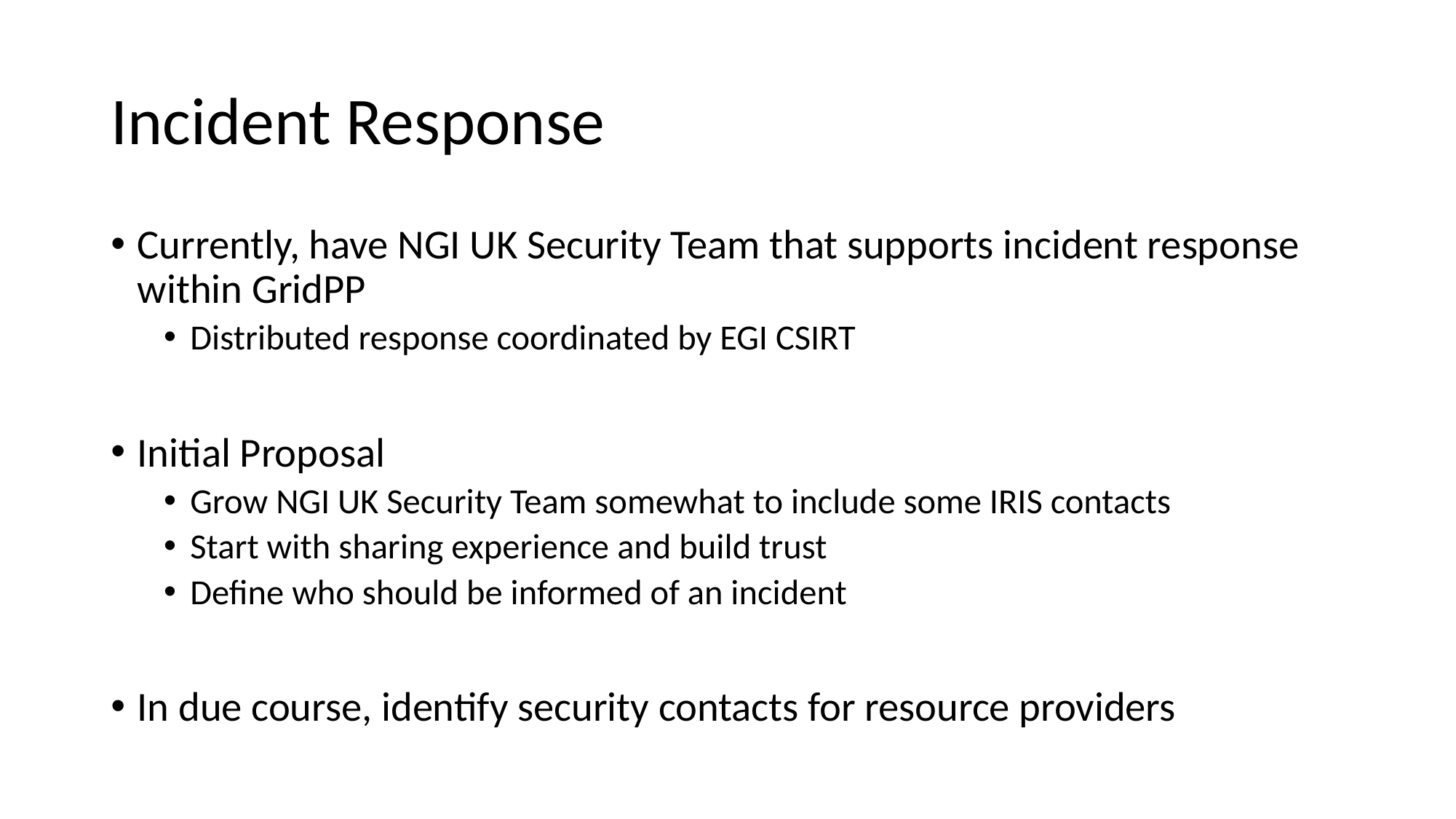

# Incident Response
Currently, have NGI UK Security Team that supports incident response within GridPP
Distributed response coordinated by EGI CSIRT

Initial Proposal
Grow NGI UK Security Team somewhat to include some IRIS contacts
Start with sharing experience and build trust
Define who should be informed of an incident

In due course, identify security contacts for resource providers